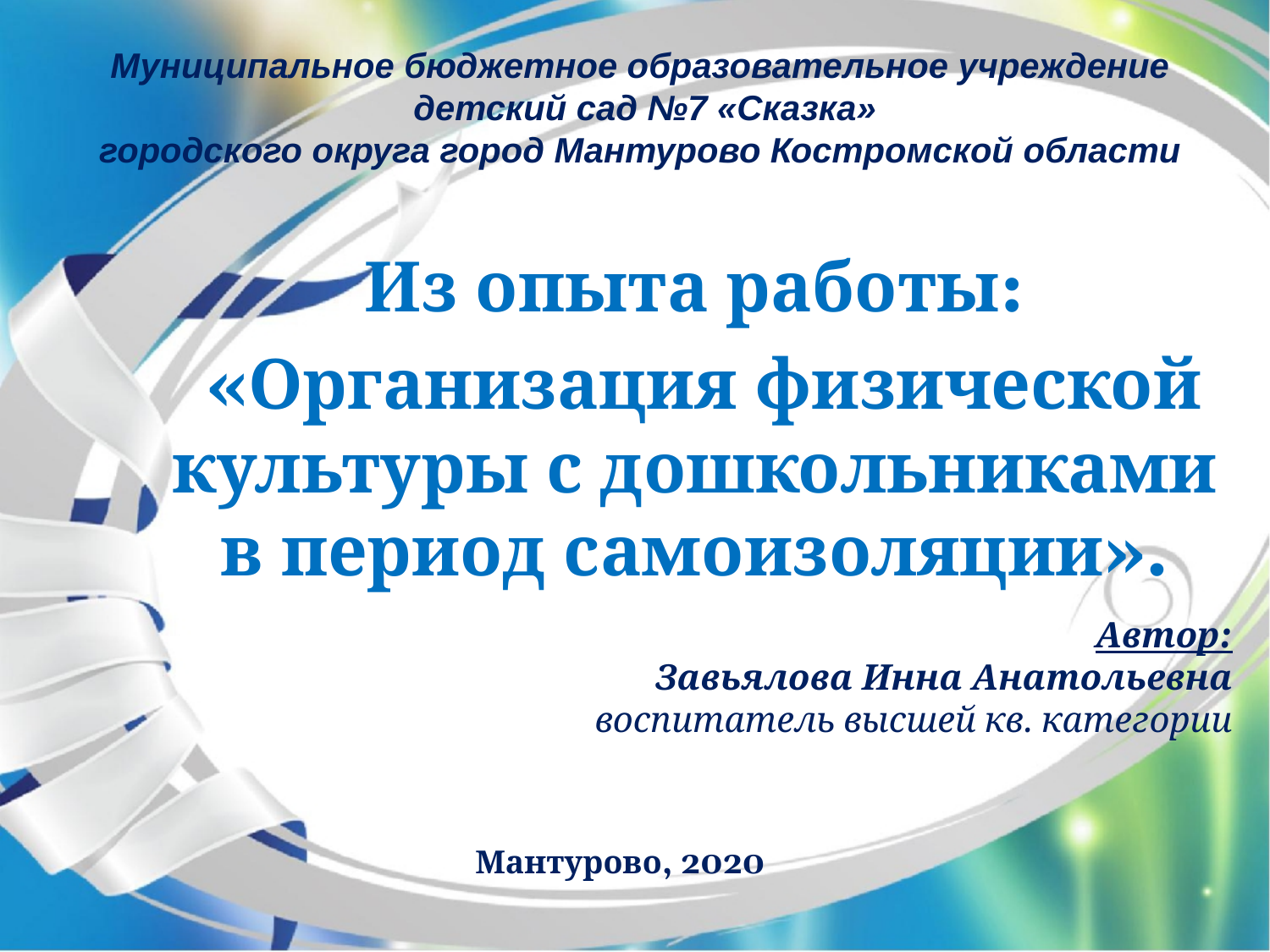

# Муниципальное бюджетное образовательное учреждение детский сад №7 «Сказка» городского округа город Мантурово Костромской области
Из опыта работы:
 «Организация физической культуры с дошкольниками в период самоизоляции».

Автор:
Завьялова Инна Анатольевна
воспитатель высшей кв. категории
Мантурово, 2020